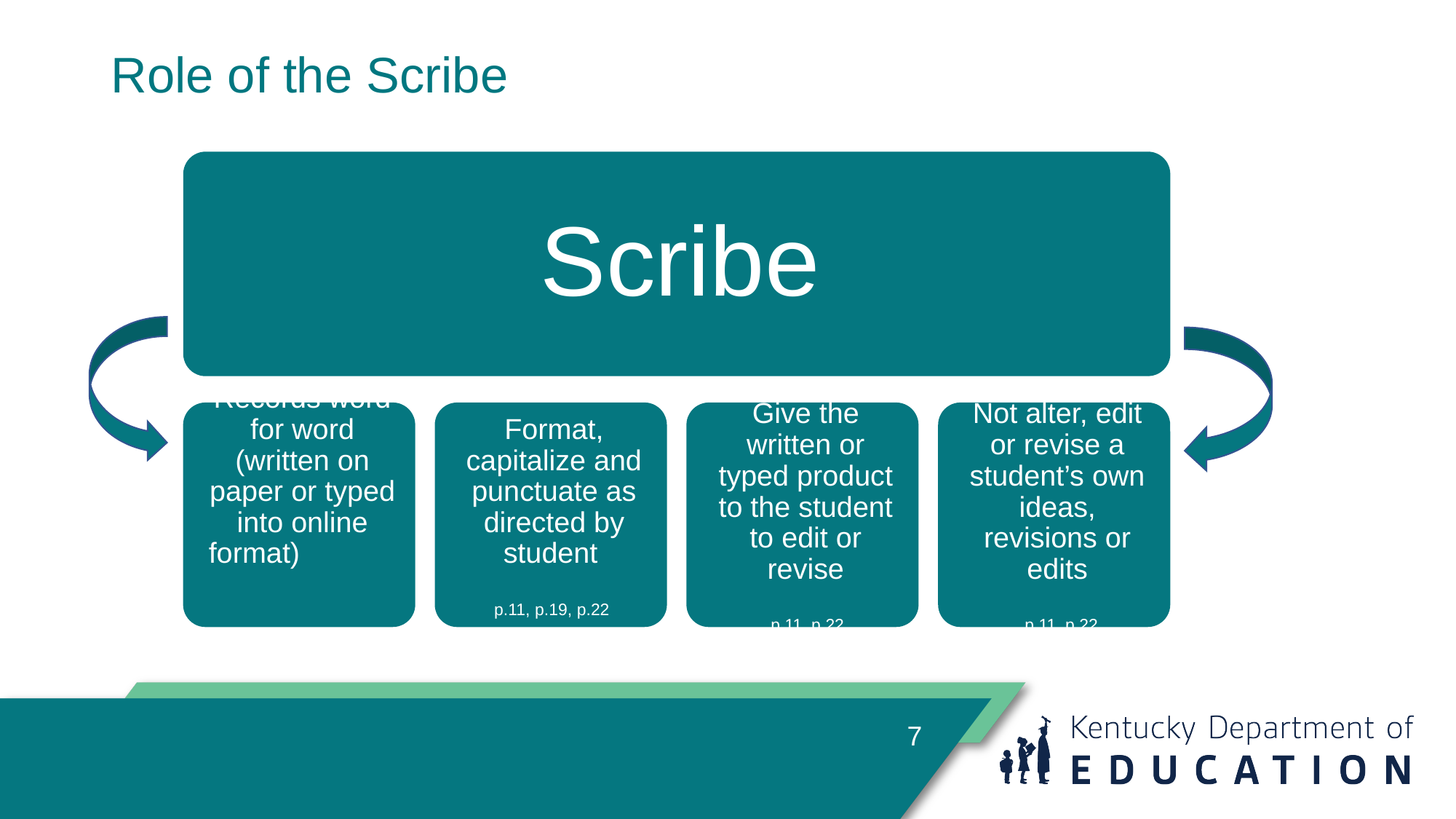

# Role of the Scribe
Scribe
Records word for word (written on paper or typed into online format)
p.11, p.19, p.22
Format, capitalize and punctuate as directed by student
p.11, p.19, p.22
Give the written or typed product to the student to edit or revise
 p.11, p.22
Not alter, edit or revise a student’s own ideas, revisions or edits
 p.11, p.22

7